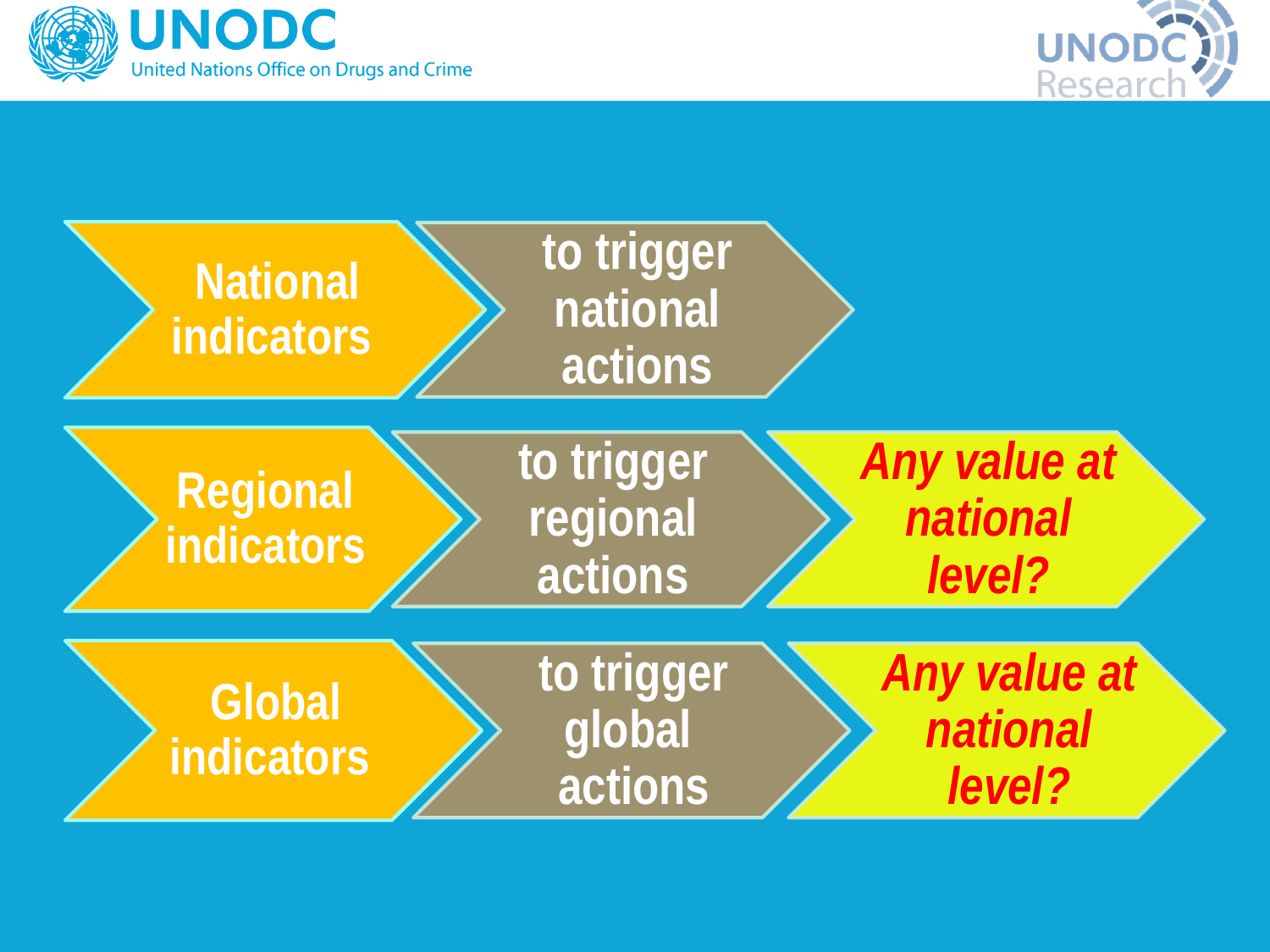

National indicators
to trigger national actions
Regional indicators
to trigger regional actions
Any value at national level?
Global indicators
to trigger global  actions
Any value at national level?